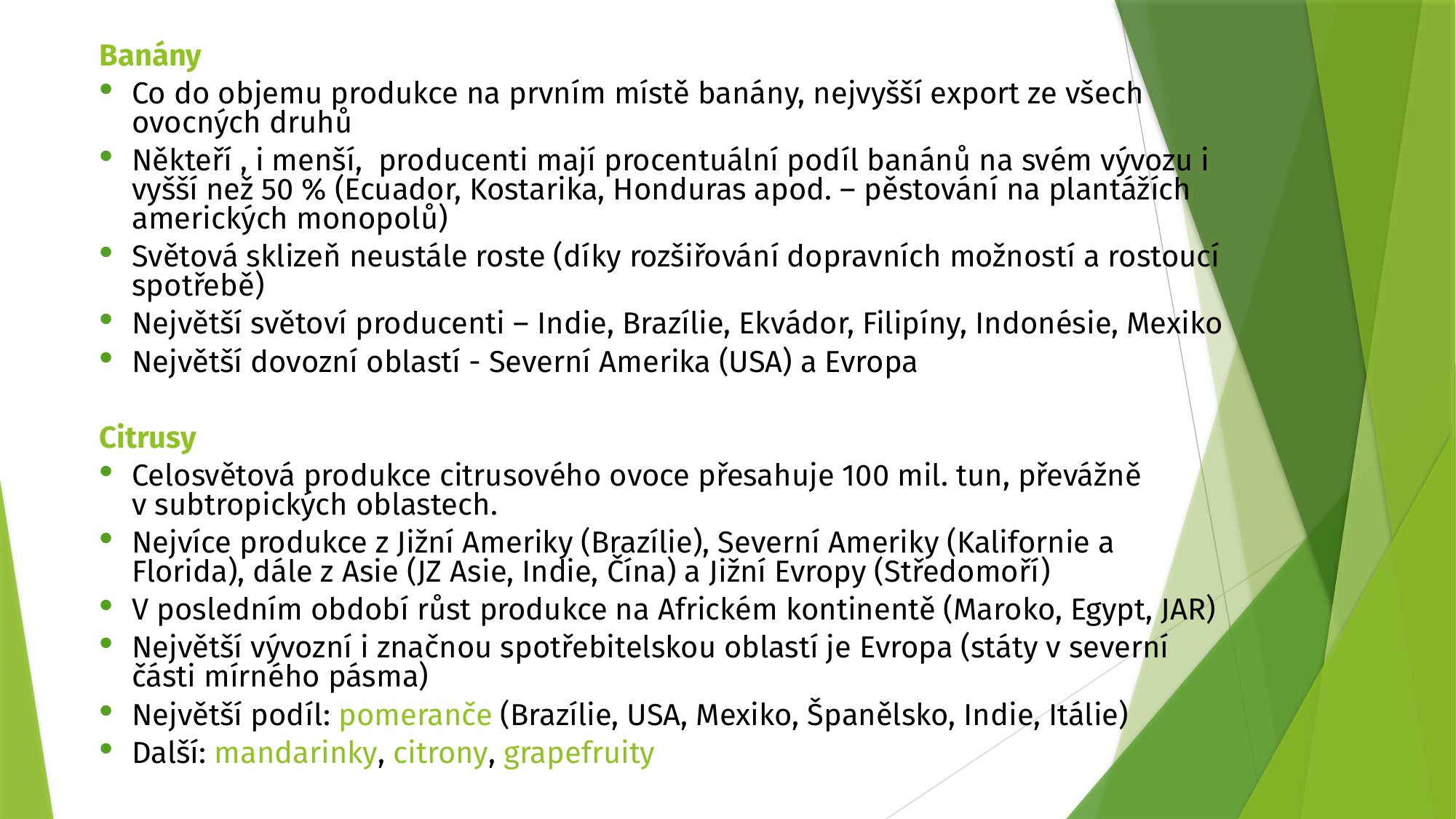

Banány
Co do objemu produkce na prvním místě banány, nejvyšší export ze všech ovocných druhů
Někteří , i menší,  producenti mají procentuální podíl banánů na svém vývozu i vyšší než 50 % (Ecuador, Kostarika, Honduras apod. – pěstování na plantážích amerických monopolů)
Světová sklizeň neustále roste (díky rozšiřování dopravních možností a rostoucí spotřebě)
Největší světoví producenti – Indie, Brazílie, Ekvádor, Filipíny, Indonésie, Mexiko
Největší dovozní oblastí - Severní Amerika (USA) a Evropa

Citrusy
Celosvětová produkce citrusového ovoce přesahuje 100 mil. tun, převážně v subtropických oblastech.
Nejvíce produkce z Jižní Ameriky (Brazílie), Severní Ameriky (Kalifornie a Florida), dále z Asie (JZ Asie, Indie, Čína) a Jižní Evropy (Středomoří)
V posledním období růst produkce na Africkém kontinentě (Maroko, Egypt, JAR)
Největší vývozní i značnou spotřebitelskou oblastí je Evropa (státy v severní části mírného pásma)
Největší podíl: pomeranče (Brazílie, USA, Mexiko, Španělsko, Indie, Itálie)
Další: mandarinky, citrony, grapefruity